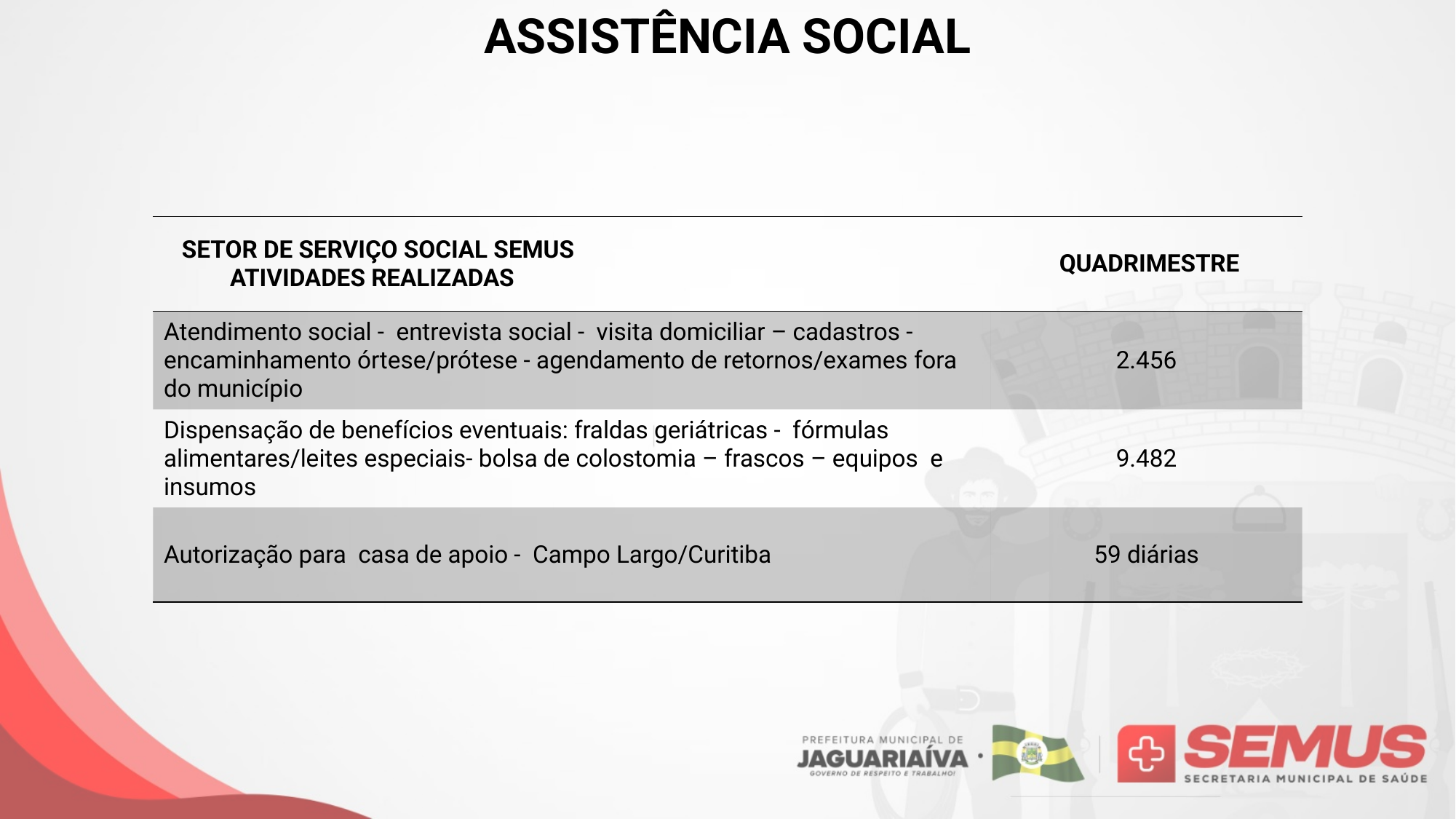

ASSISTÊNCIA SOCIAL
| SETOR DE SERVIÇO SOCIAL SEMUS ATIVIDADES REALIZADAS | QUADRIMESTRE |
| --- | --- |
| Atendimento social - entrevista social - visita domiciliar – cadastros - encaminhamento órtese/prótese - agendamento de retornos/exames fora do município | 2.456 |
| Dispensação de benefícios eventuais: fraldas geriátricas - fórmulas alimentares/leites especiais- bolsa de colostomia – frascos – equipos e insumos | 9.482 |
| Autorização para casa de apoio - Campo Largo/Curitiba | 59 diárias |